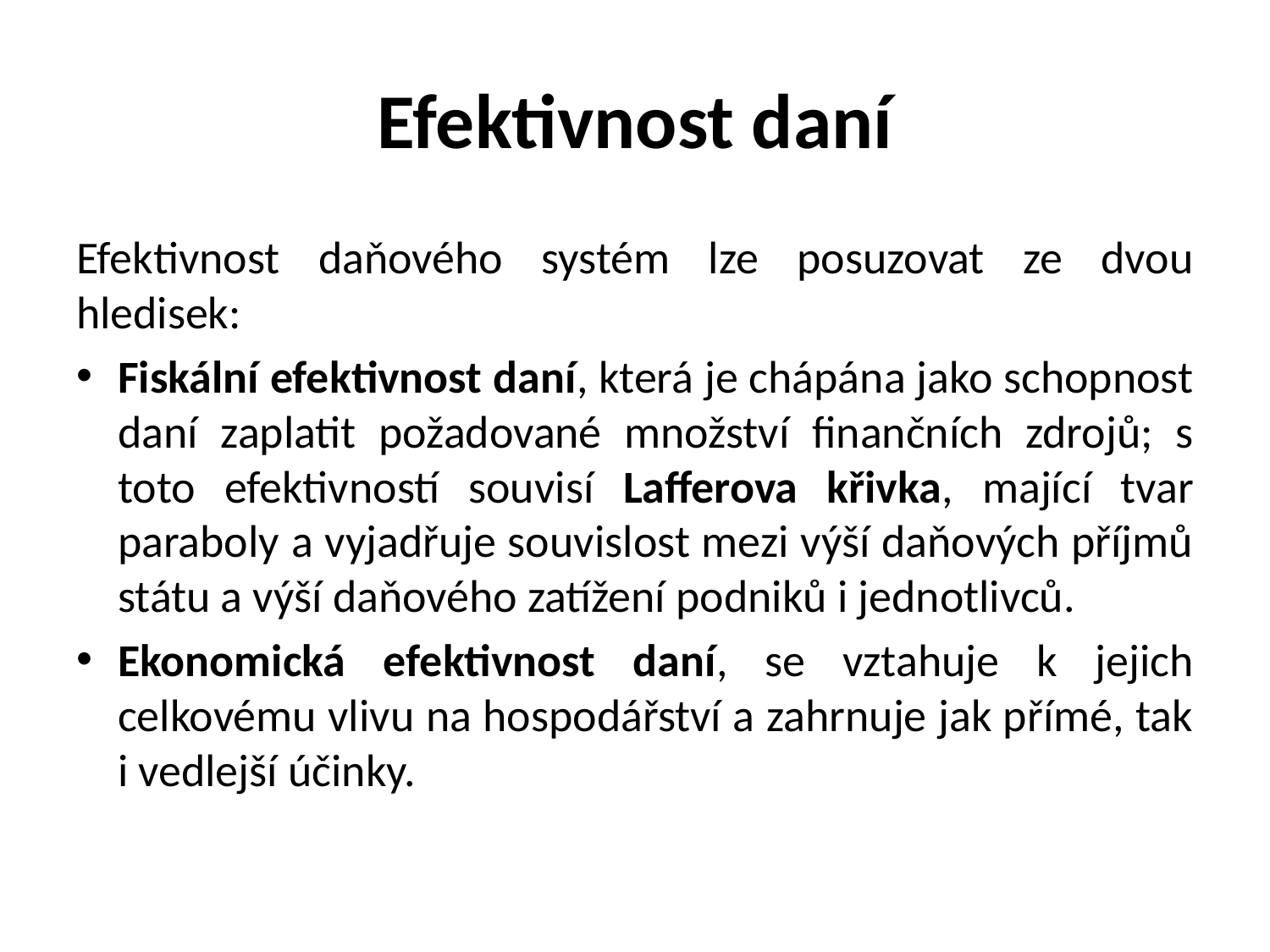

# Efektivnost daní
Efektivnost daňového systém lze posuzovat ze dvou hledisek:
Fiskální efektivnost daní, která je chápána jako schopnost daní zaplatit požadované množství finančních zdrojů; s toto efektivností souvisí Lafferova křivka, mající tvar paraboly a vyjadřuje souvislost mezi výší daňových příjmů státu a výší daňového zatížení podniků i jednotlivců.
Ekonomická efektivnost daní, se vztahuje k jejich celkovému vlivu na hospodářství a zahrnuje jak přímé, tak i vedlejší účinky.